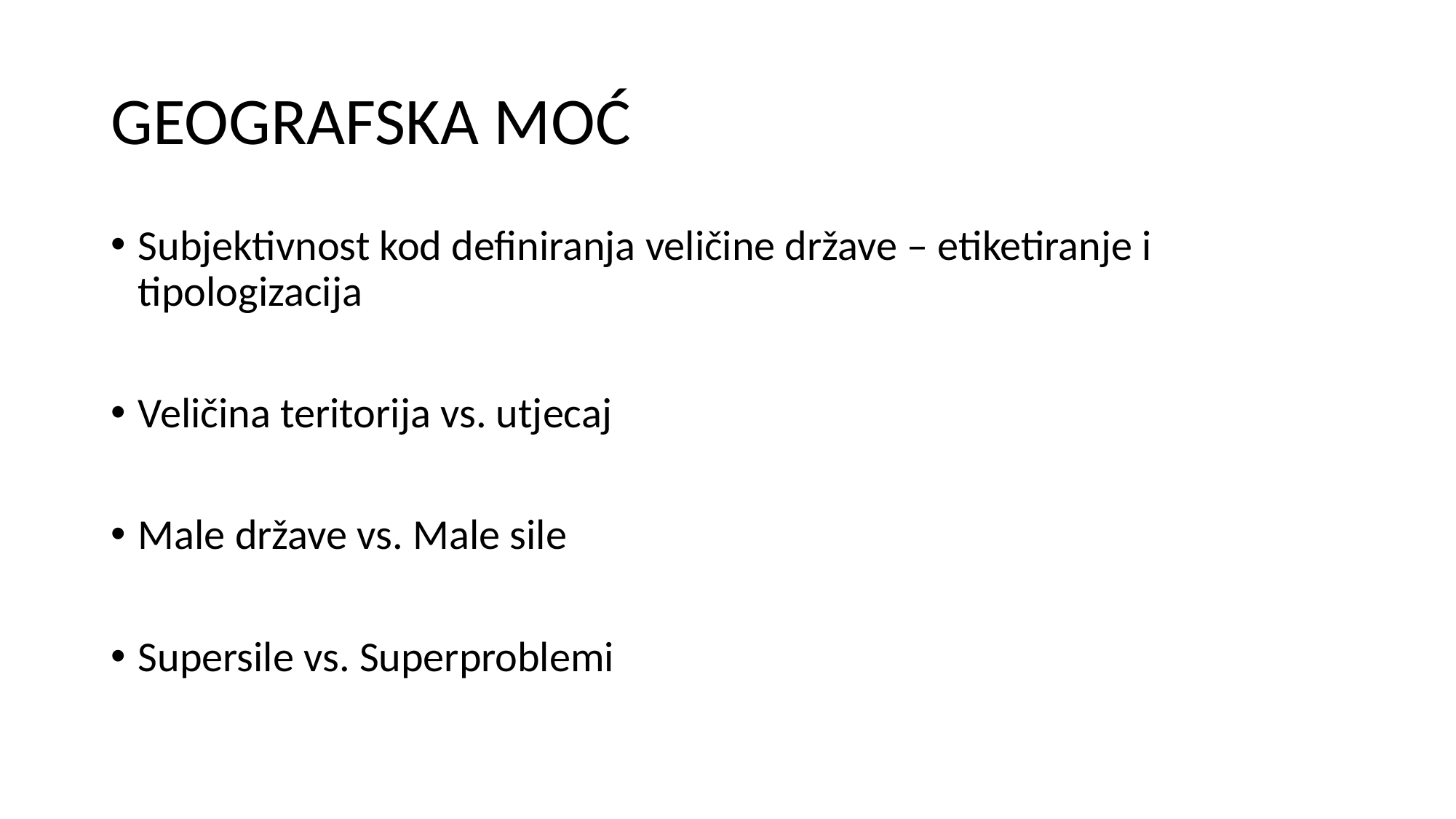

# GEOGRAFSKA MOĆ
Subjektivnost kod definiranja veličine države – etiketiranje i tipologizacija

Veličina teritorija vs. utjecaj

Male države vs. Male sile

Supersile vs. Superproblemi